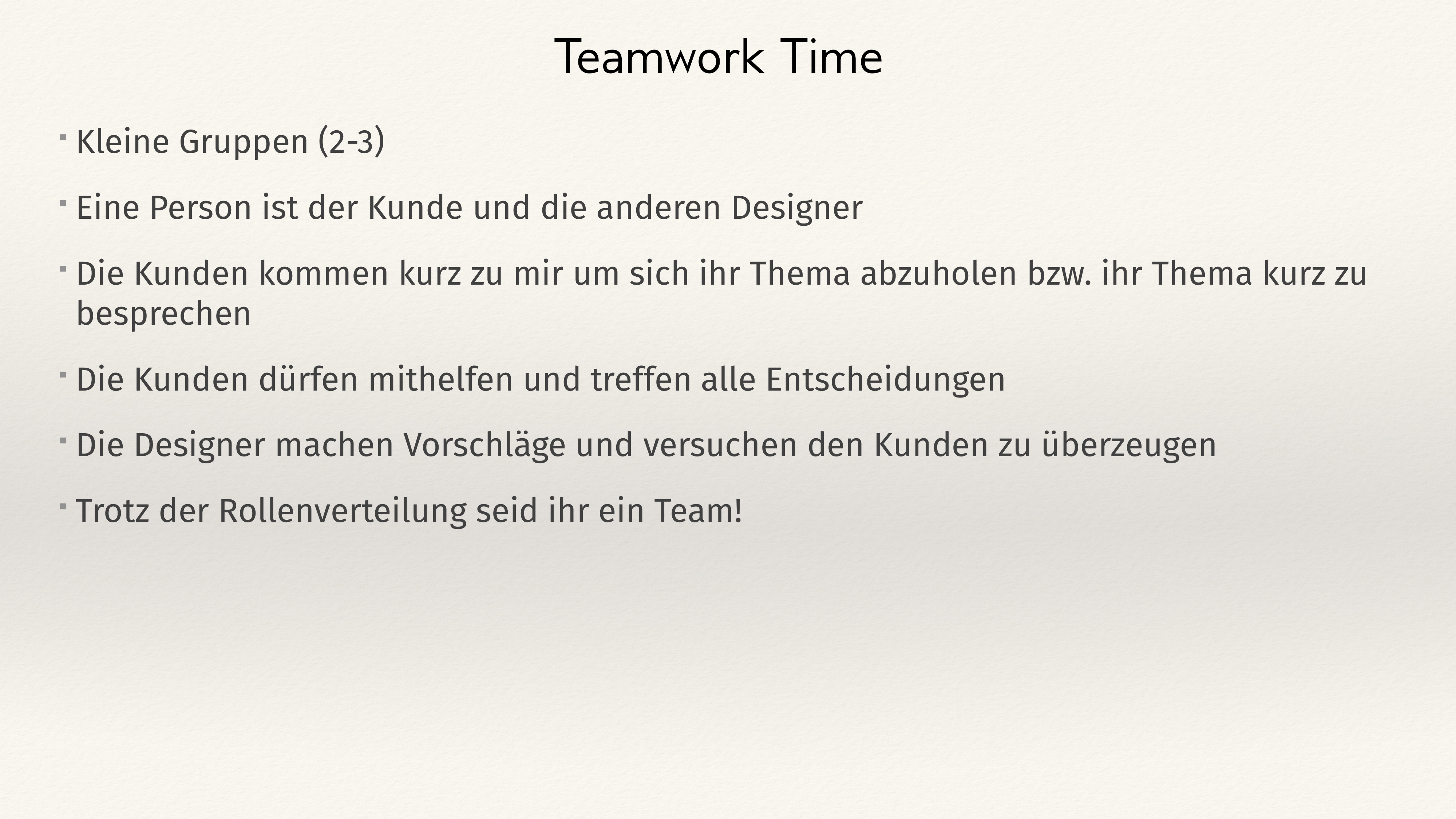

Teamwork Time
Kleine Gruppen (2-3)
Eine Person ist der Kunde und die anderen Designer
Die Kunden kommen kurz zu mir um sich ihr Thema abzuholen bzw. ihr Thema kurz zu besprechen
Die Kunden dürfen mithelfen und treffen alle Entscheidungen
Die Designer machen Vorschläge und versuchen den Kunden zu überzeugen
Trotz der Rollenverteilung seid ihr ein Team!